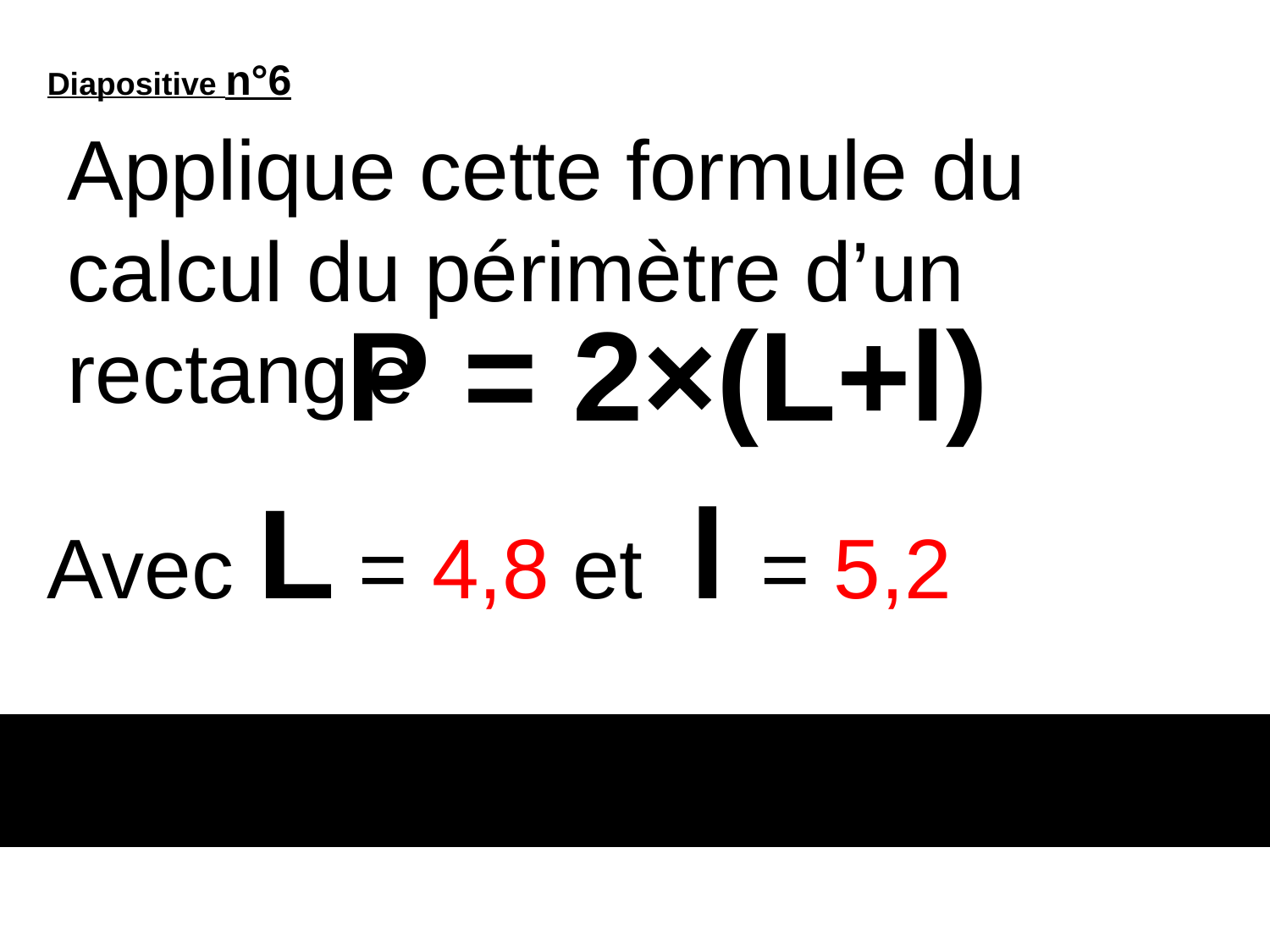

Diapositive n°6
Applique cette formule du calcul du périmètre d’un rectangle
# P = 2×(L+l)
Avec L = 4,8 et  l = 5,2